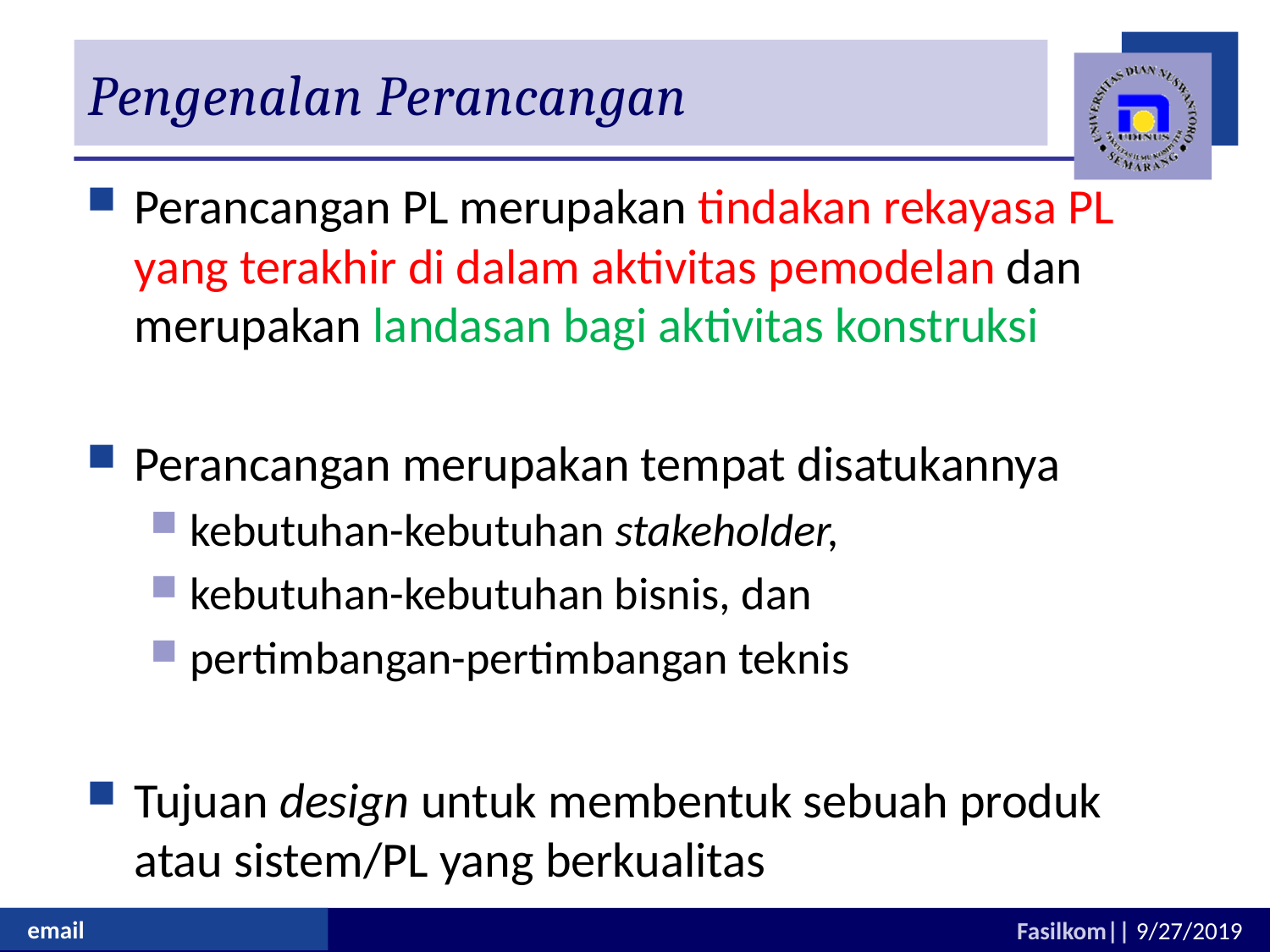

# Pengenalan Perancangan
Perancangan PL merupakan tindakan rekayasa PL yang terakhir di dalam aktivitas pemodelan dan merupakan landasan bagi aktivitas konstruksi

Perancangan merupakan tempat disatukannya
kebutuhan-kebutuhan stakeholder,
kebutuhan-kebutuhan bisnis, dan
pertimbangan-pertimbangan teknis

Tujuan design untuk membentuk sebuah produk atau sistem/PL yang berkualitas